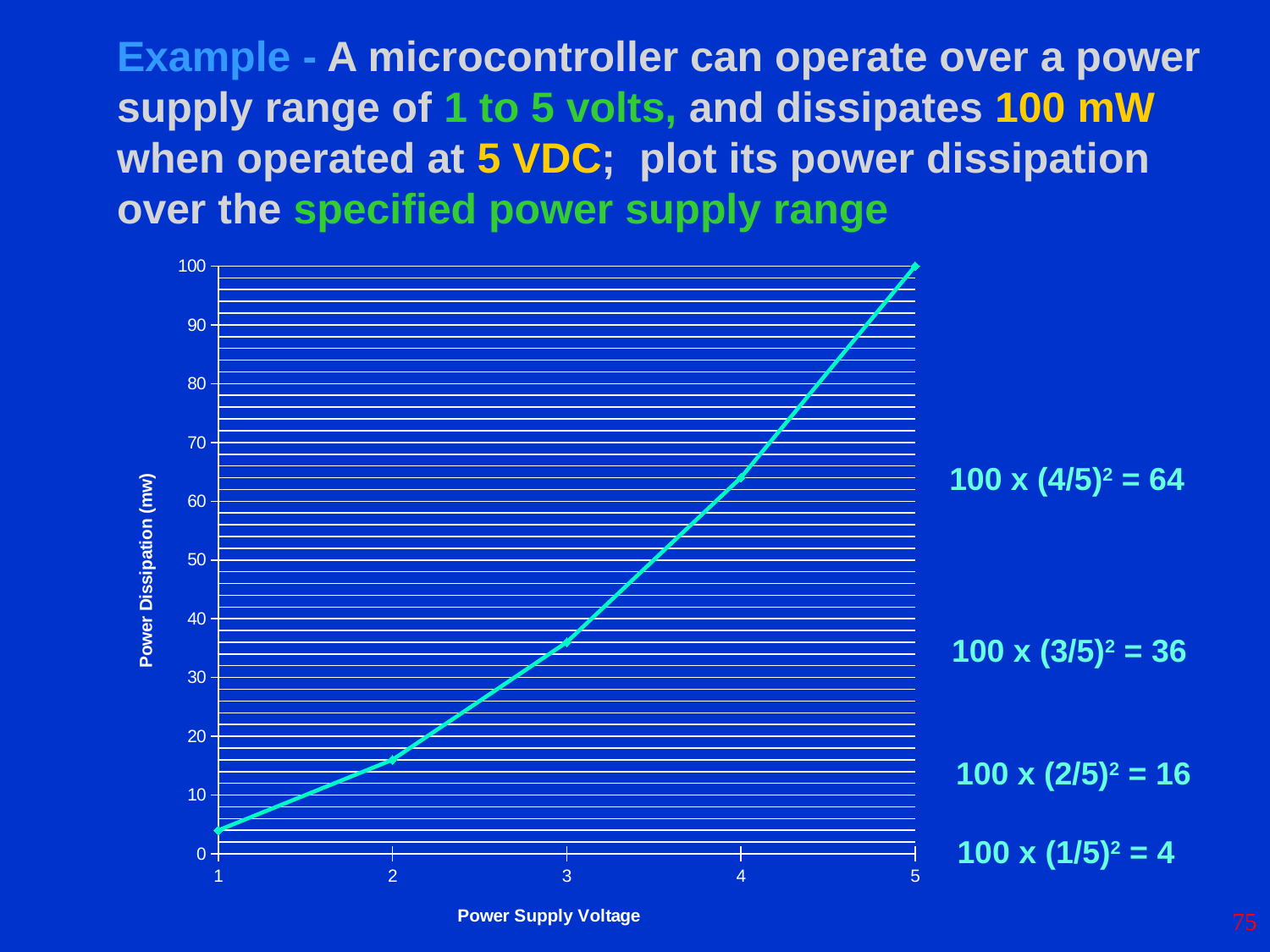

Example - A microcontroller can operate over a power supply range of 1 to 5 volts, and dissipates 100 mW   when operated at 5 VDC;  plot its power dissipation over the specified power supply range

### Chart

| Category |  |  |  |  |
|---|---|---|---|---|
| 1 | None | 4.0 | None | None |
| 2 | None | 16.0 | None | None |
| 3 | None | 36.0 | None | None |
| 4 | None | 64.0 | None | None |
| 5 | None | 100.0 | None | None |
100 x (4/5)2 = 64
100 x (3/5)2 = 36
100 x (2/5)2 = 16
100 x (1/5)2 = 4
75